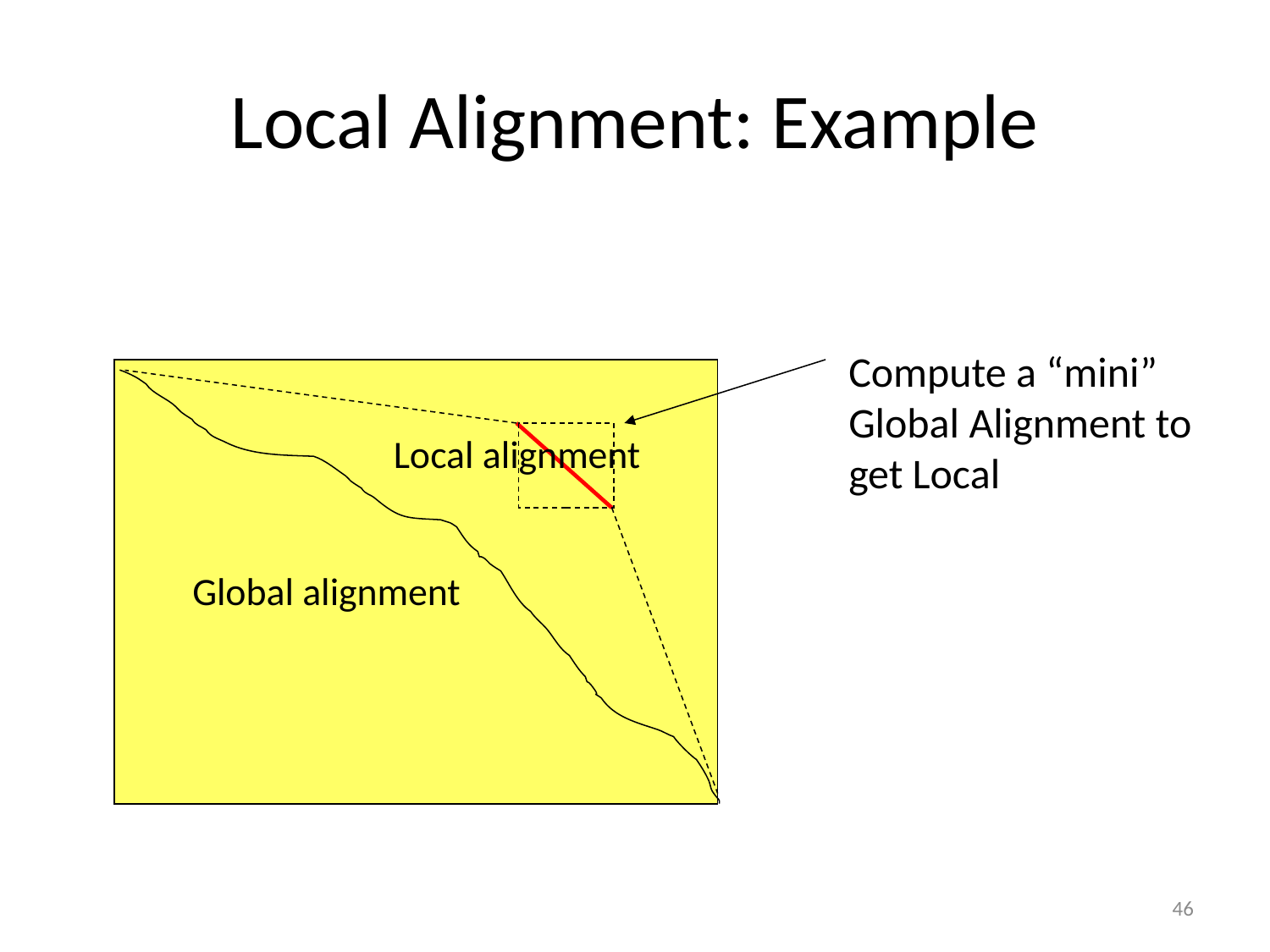

# Local Alignment: Example
Compute a “mini” Global Alignment to get Local

Local alignment

Global alignment
46